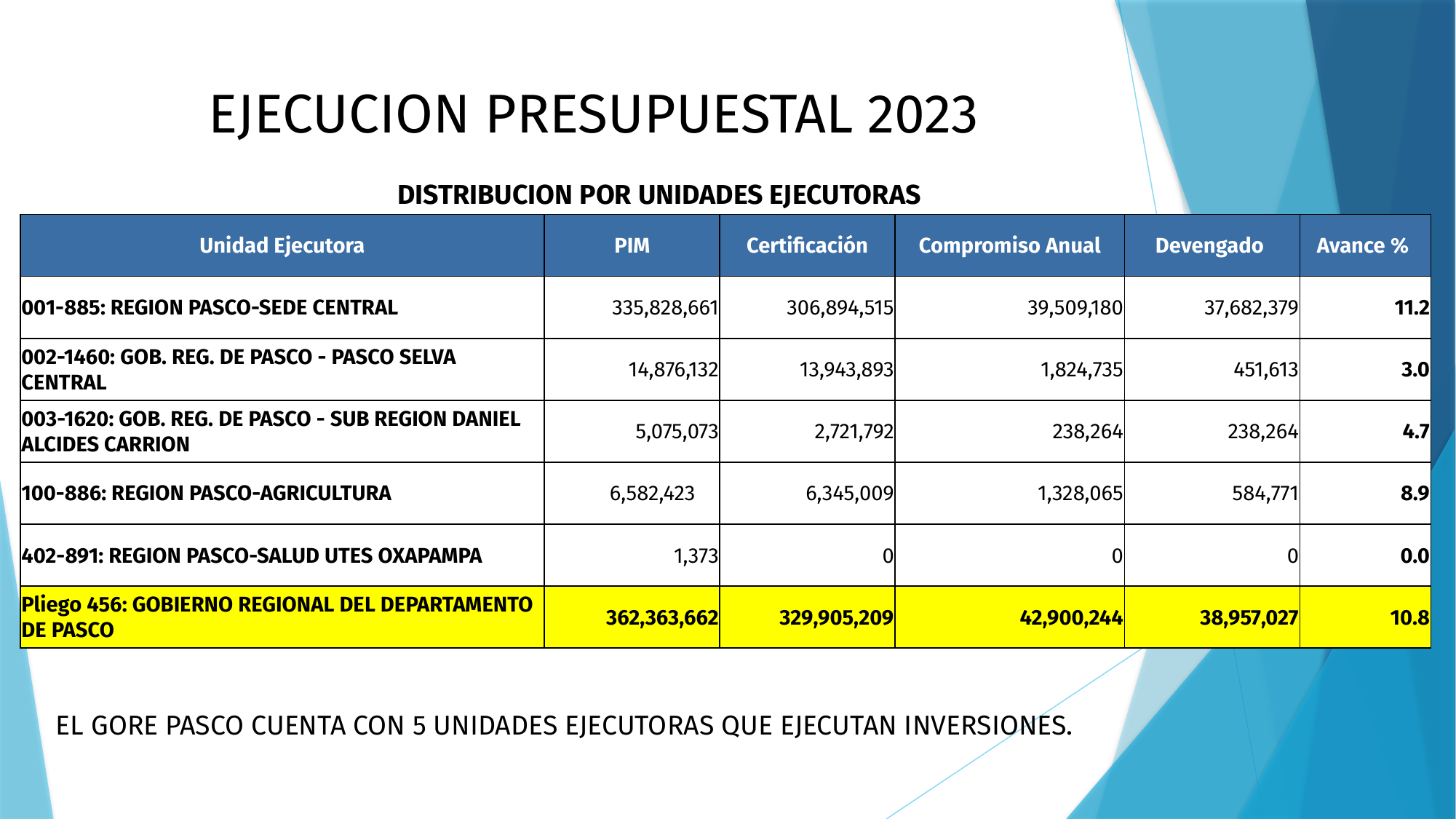

# EJECUCION PRESUPUESTAL 2023
DISTRIBUCION POR UNIDADES EJECUTORAS
| Unidad Ejecutora | PIM | Certificación | Compromiso Anual | Devengado | Avance % |
| --- | --- | --- | --- | --- | --- |
| 001-885: REGION PASCO-SEDE CENTRAL | 335,828,661 | 306,894,515 | 39,509,180 | 37,682,379 | 11.2 |
| 002-1460: GOB. REG. DE PASCO - PASCO SELVA CENTRAL | 14,876,132 | 13,943,893 | 1,824,735 | 451,613 | 3.0 |
| 003-1620: GOB. REG. DE PASCO - SUB REGION DANIEL ALCIDES CARRION | 5,075,073 | 2,721,792 | 238,264 | 238,264 | 4.7 |
| 100-886: REGION PASCO-AGRICULTURA | 6,582,423 | 6,345,009 | 1,328,065 | 584,771 | 8.9 |
| 402-891: REGION PASCO-SALUD UTES OXAPAMPA | 1,373 | 0 | 0 | 0 | 0.0 |
| Pliego 456: GOBIERNO REGIONAL DEL DEPARTAMENTO DE PASCO | 362,363,662 | 329,905,209 | 42,900,244 | 38,957,027 | 10.8 |
EL GORE PASCO CUENTA CON 5 UNIDADES EJECUTORAS QUE EJECUTAN INVERSIONES.